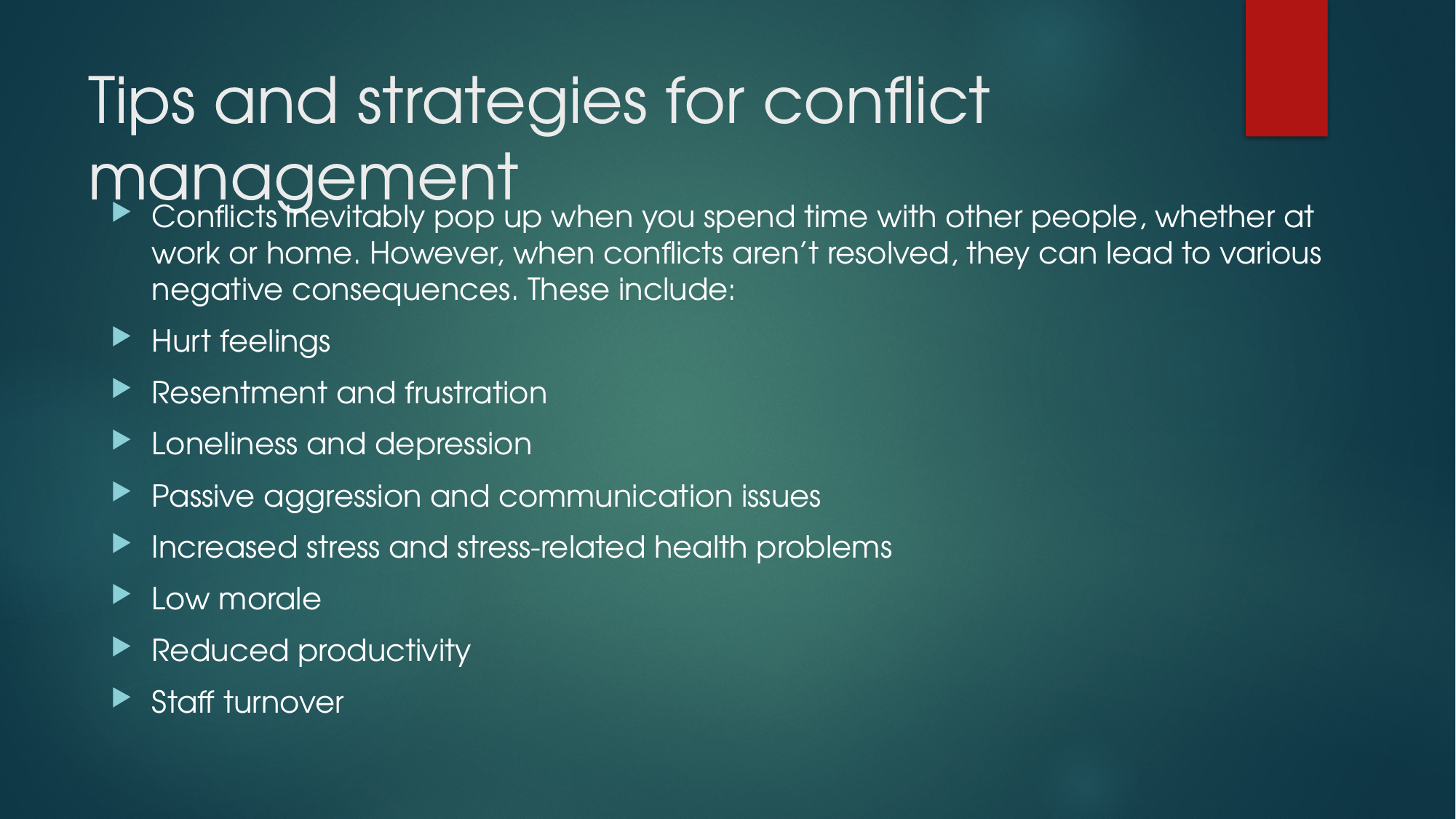

# Tips and strategies for conflict management
Conflicts inevitably pop up when you spend time with other people, whether at work or home. However, when conflicts aren’t resolved, they can lead to various negative consequences. These include:
Hurt feelings
Resentment and frustration
Loneliness and depression
Passive aggression and communication issues
Increased stress and stress-related health problems
Low morale
Reduced productivity
Staff turnover